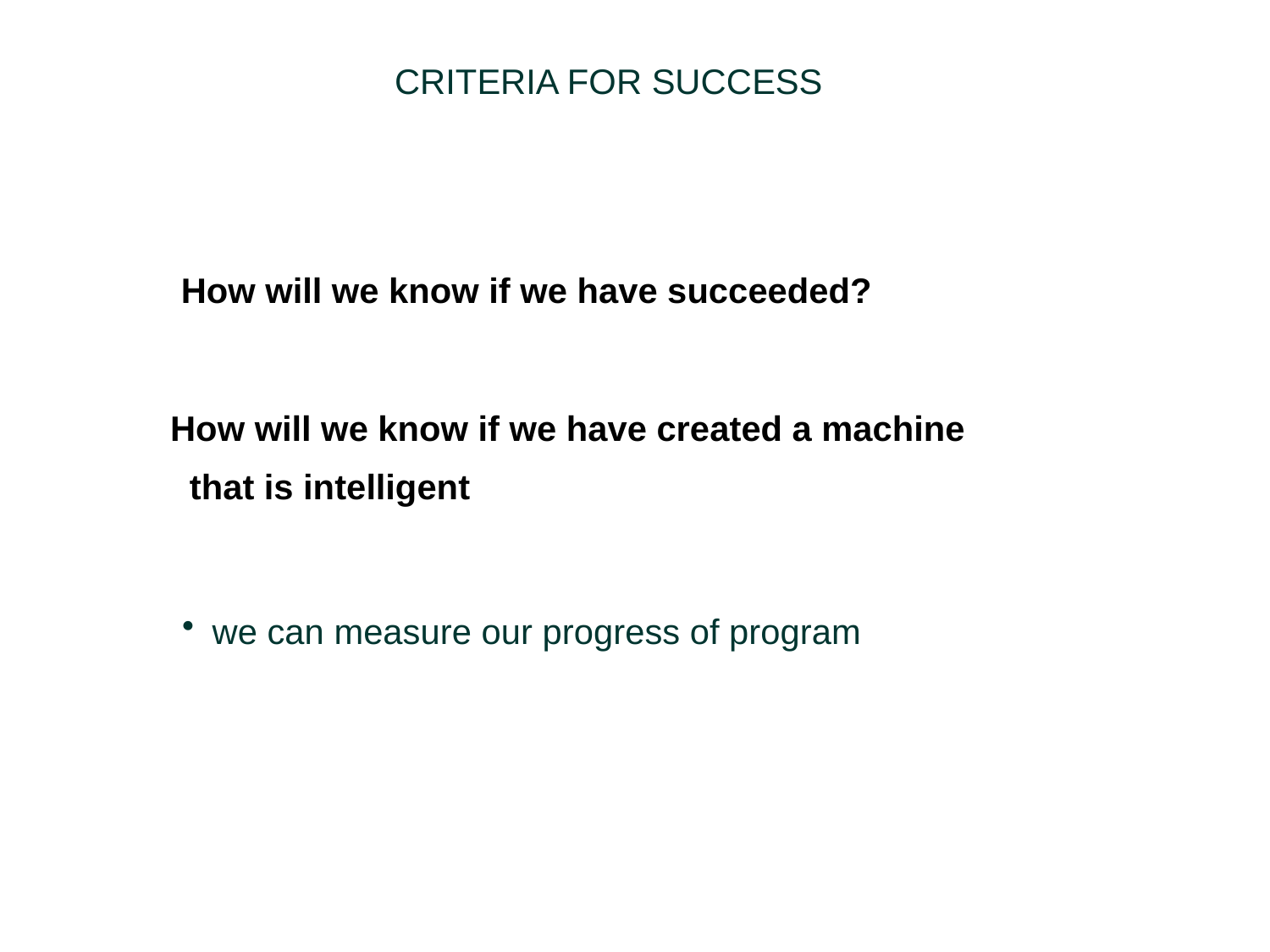

CRITERIA FOR SUCCESS
How will we know if we have succeeded?
How will we know if we have created a machine
  that is intelligent
we can measure our progress of program